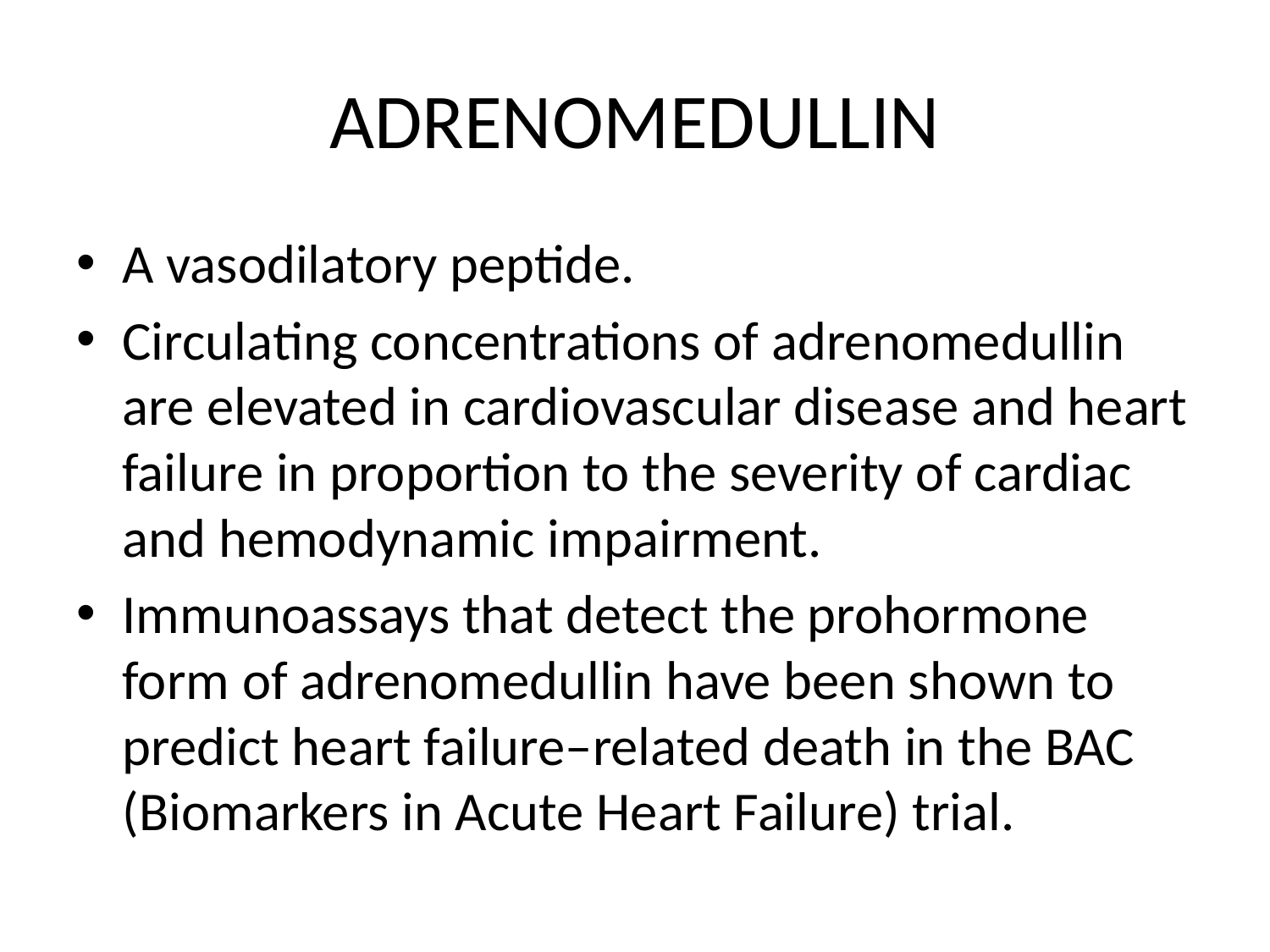

# ADRENOMEDULLIN
A vasodilatory peptide.
Circulating concentrations of adrenomedullin are elevated in cardiovascular disease and heart failure in proportion to the severity of cardiac and hemodynamic impairment.
Immunoassays that detect the prohormone form of adrenomedullin have been shown to predict heart failure–related death in the BAC (Biomarkers in Acute Heart Failure) trial.